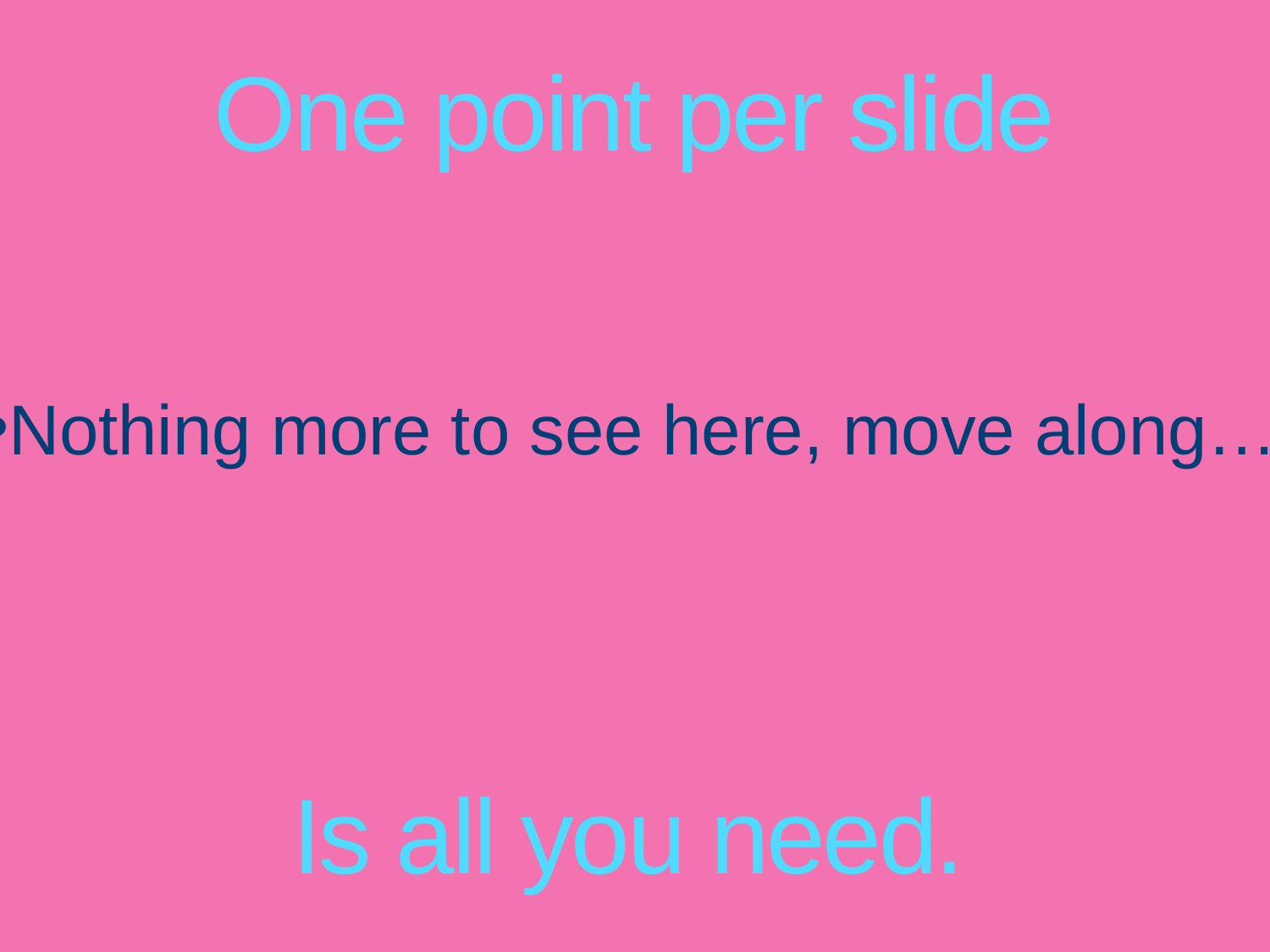

One point per slide
Nothing more to see here, move along…
Is all you need.